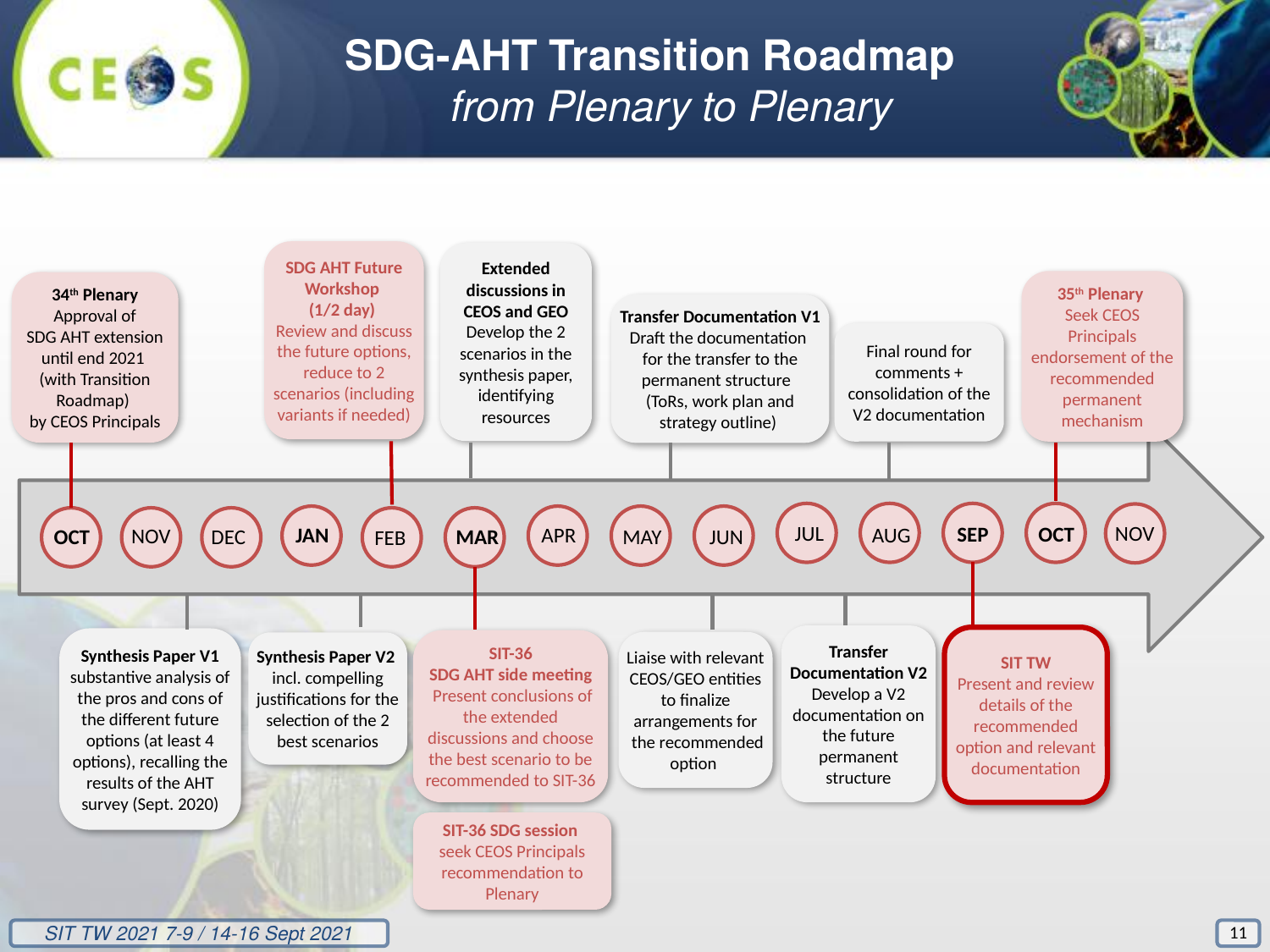

SDG-AHT Transition Roadmap
from Plenary to Plenary
SDG AHT Future Workshop
(1/2 day)
Review and discuss the future options, reduce to 2 scenarios (including variants if needed)
Extended discussions in CEOS and GEO
Develop the 2 scenarios in the synthesis paper, identifying resources
35th Plenary
Seek CEOS Principals endorsement of the recommended permanent mechanism
34th Plenary
 Approval of
SDG AHT extension until end 2021
(with Transition Roadmap)
by CEOS Principals
Transfer Documentation V1
Draft the documentation
for the transfer to the permanent structure
(ToRs, work plan and strategy outline)
Final round for comments + consolidation of the V2 documentation

JUL
NOV
SEP
OCT
JAN
APR
AUG
NOV
OCT
DEC
MAY
JUN
MAR
FEB
Transfer Documentation V2
Develop a V2 documentation on the future permanent structure
SIT TW
Present and review details of the recommended option and relevant documentation
Synthesis Paper V1 substantive analysis of the pros and cons of the different future options (at least 4 options), recalling the results of the AHT survey (Sept. 2020)
SIT-36
SDG AHT side meeting
 Present conclusions of the extended discussions and choose the best scenario to be recommended to SIT-36
Liaise with relevant CEOS/GEO entities to finalize arrangements for
 the recommended option
Synthesis Paper V2
incl. compelling justifications for the selection of the 2 best scenarios
SIT-36 SDG session
seek CEOS Principals recommendation to Plenary
11